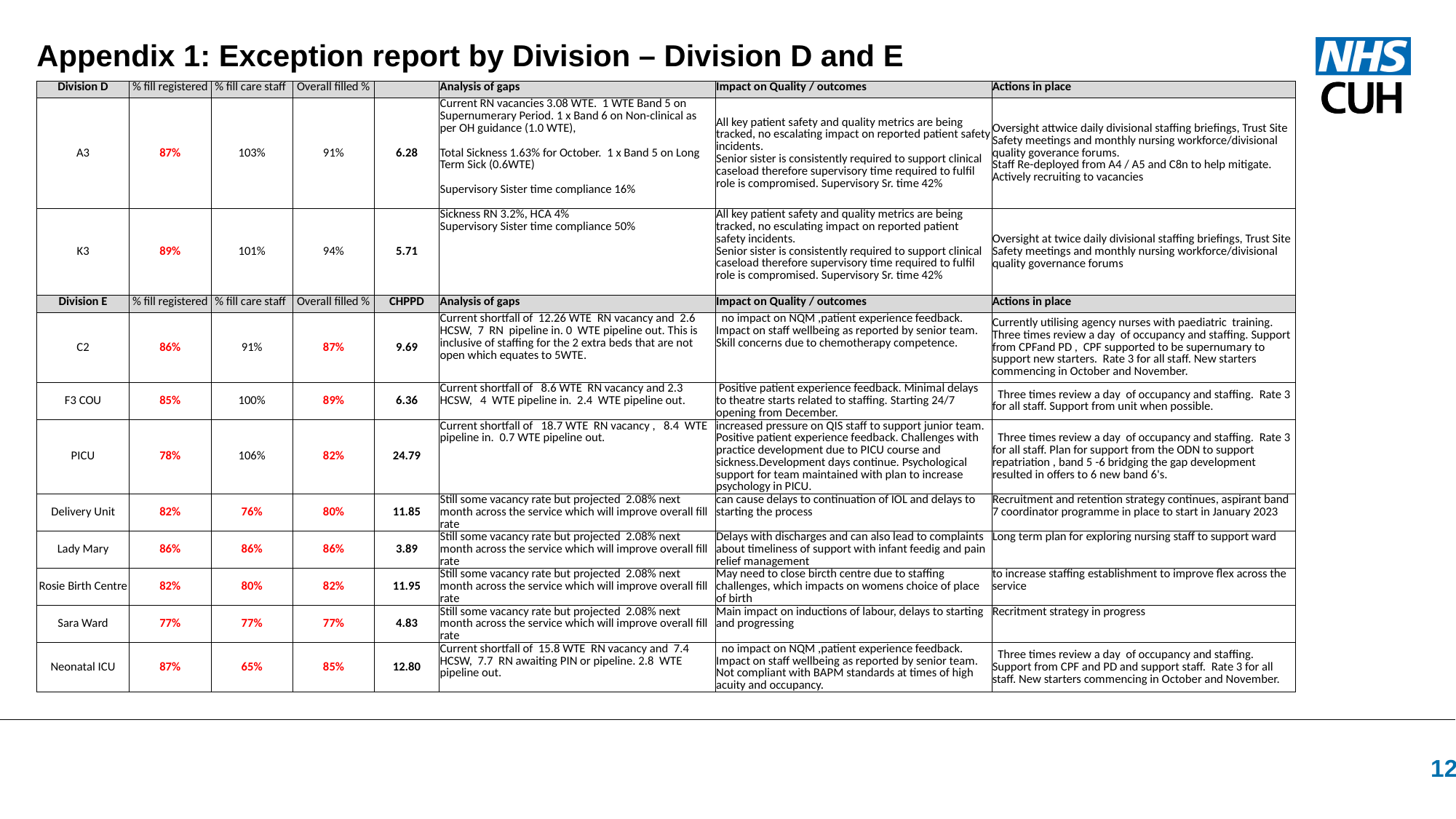

Appendix 1: Exception report by Division – Division D and E
| Division D | % fill registered | % fill care staff | Overall filled % |  | Analysis of gaps | Impact on Quality / outcomes | Actions in place |
| --- | --- | --- | --- | --- | --- | --- | --- |
| A3 | 87% | 103% | 91% | 6.28 | Current RN vacancies 3.08 WTE. 1 WTE Band 5 on Supernumerary Period. 1 x Band 6 on Non-clinical as per OH guidance (1.0 WTE), Total Sickness 1.63% for October. 1 x Band 5 on Long Term Sick (0.6WTE) Supervisory Sister time compliance 16% | All key patient safety and quality metrics are being tracked, no escalating impact on reported patient safety incidents. Senior sister is consistently required to support clinical caseload therefore supervisory time required to fulfil role is compromised. Supervisory Sr. time 42% | Oversight attwice daily divisional staffing briefings, Trust Site Safety meetings and monthly nursing workforce/divisional quality goverance forums. Staff Re-deployed from A4 / A5 and C8n to help mitigate. Actively recruiting to vacancies |
| K3 | 89% | 101% | 94% | 5.71 | Sickness RN 3.2%, HCA 4% Supervisory Sister time compliance 50% | All key patient safety and quality metrics are being tracked, no esculating impact on reported patient safety incidents. Senior sister is consistently required to support clinical caseload therefore supervisory time required to fulfil role is compromised. Supervisory Sr. time 42% | Oversight at twice daily divisional staffing briefings, Trust Site Safety meetings and monthly nursing workforce/divisional quality governance forums |
| Division E | % fill registered | % fill care staff | Overall filled % | CHPPD | Analysis of gaps | Impact on Quality / outcomes | Actions in place |
| C2 | 86% | 91% | 87% | 9.69 | Current shortfall of 12.26 WTE RN vacancy and 2.6 HCSW, 7 RN pipeline in. 0 WTE pipeline out. This is inclusive of staffing for the 2 extra beds that are not open which equates to 5WTE. | no impact on NQM ,patient experience feedback. Impact on staff wellbeing as reported by senior team. Skill concerns due to chemotherapy competence. | Currently utilising agency nurses with paediatric training. Three times review a day of occupancy and staffing. Support from CPFand PD , CPF supported to be supernumary to support new starters. Rate 3 for all staff. New starters commencing in October and November. |
| F3 COU | 85% | 100% | 89% | 6.36 | Current shortfall of 8.6 WTE RN vacancy and 2.3 HCSW, 4 WTE pipeline in. 2.4 WTE pipeline out. | Positive patient experience feedback. Minimal delays to theatre starts related to staffing. Starting 24/7 opening from December. | Three times review a day of occupancy and staffing. Rate 3 for all staff. Support from unit when possible. |
| PICU | 78% | 106% | 82% | 24.79 | Current shortfall of 18.7 WTE RN vacancy , 8.4 WTE pipeline in. 0.7 WTE pipeline out. | increased pressure on QIS staff to support junior team. Positive patient experience feedback. Challenges with practice development due to PICU course and sickness.Development days continue. Psychological support for team maintained with plan to increase psychology in PICU. | Three times review a day of occupancy and staffing. Rate 3 for all staff. Plan for support from the ODN to support repatriation , band 5 -6 bridging the gap development resulted in offers to 6 new band 6's. |
| Delivery Unit | 82% | 76% | 80% | 11.85 | Still some vacancy rate but projected 2.08% next month across the service which will improve overall fill rate | can cause delays to continuation of IOL and delays to starting the process | Recruitment and retention strategy continues, aspirant band 7 coordinator programme in place to start in January 2023 |
| Lady Mary | 86% | 86% | 86% | 3.89 | Still some vacancy rate but projected 2.08% next month across the service which will improve overall fill rate | Delays with discharges and can also lead to complaints about timeliness of support with infant feedig and pain relief management | Long term plan for exploring nursing staff to support ward |
| Rosie Birth Centre | 82% | 80% | 82% | 11.95 | Still some vacancy rate but projected 2.08% next month across the service which will improve overall fill rate | May need to close bircth centre due to staffing challenges, which impacts on womens choice of place of birth | to increase staffing establishment to improve flex across the service |
| Sara Ward | 77% | 77% | 77% | 4.83 | Still some vacancy rate but projected 2.08% next month across the service which will improve overall fill rate | Main impact on inductions of labour, delays to starting and progressing | Recritment strategy in progress |
| Neonatal ICU | 87% | 65% | 85% | 12.80 | Current shortfall of 15.8 WTE RN vacancy and 7.4 HCSW, 7.7 RN awaiting PIN or pipeline. 2.8 WTE pipeline out. | no impact on NQM ,patient experience feedback. Impact on staff wellbeing as reported by senior team. Not compliant with BAPM standards at times of high acuity and occupancy. | Three times review a day of occupancy and staffing. Support from CPF and PD and support staff. Rate 3 for all staff. New starters commencing in October and November. |